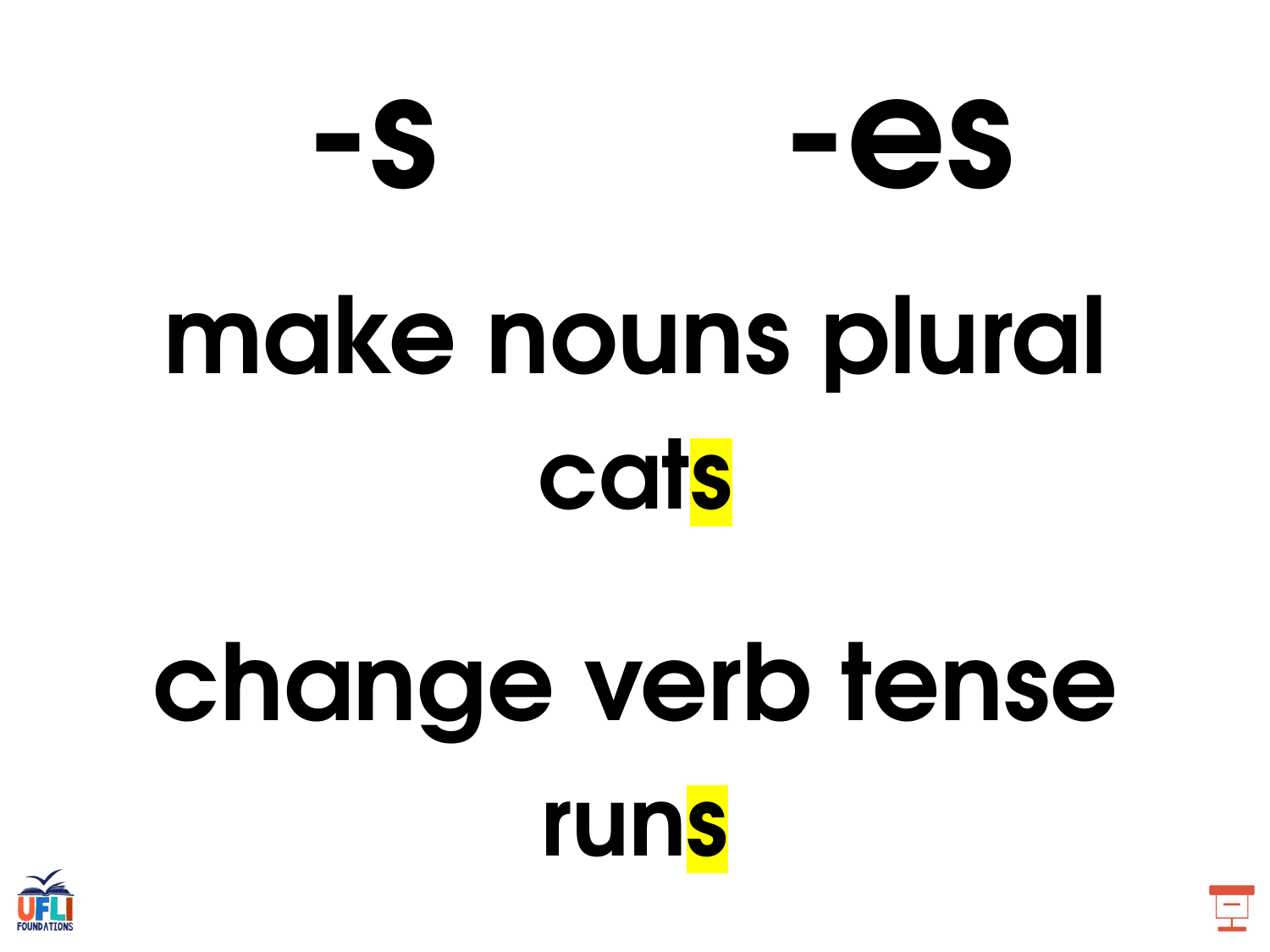

-s
-es
make nouns plural
cats
change verb tense
runs